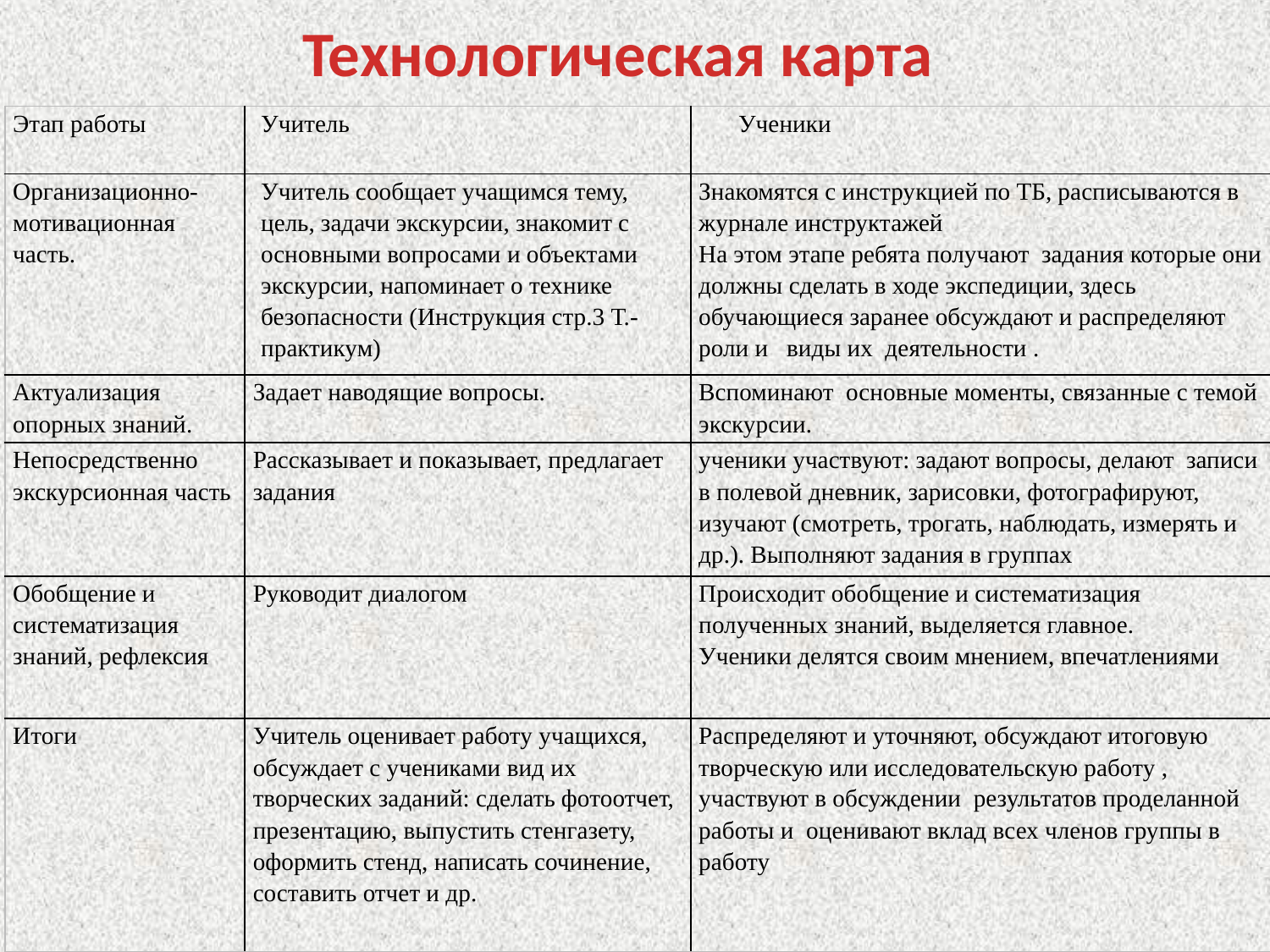

Технологическая карта
| Этап работы | Учитель | Ученики |
| --- | --- | --- |
| Организационно-мотивационная часть. | Учитель сообщает учащимся тему, цель, задачи экскурсии, знакомит с основными вопросами и объектами экскурсии, напоминает о технике безопасности (Инструкция стр.3 Т.-практикум) | Знакомятся с инструкцией по ТБ, расписываются в журнале инструктажей На этом этапе ребята получают задания которые они должны сделать в ходе экспедиции, здесь обучающиеся заранее обсуждают и распределяют роли и виды их деятельности . |
| Актуализация опорных знаний. | Задает наводящие вопросы. | Вспоминают основные моменты, связанные с темой экскурсии. |
| Непосредственно экскурсионная часть | Рассказывает и показывает, предлагает задания | ученики участвуют: задают вопросы, делают записи в полевой дневник, зарисовки, фотографируют, изучают (смотреть, трогать, наблюдать, измерять и др.). Выполняют задания в группах |
| Обобщение и систематизация знаний, рефлексия | Руководит диалогом | Происходит обобщение и систематизация полученных знаний, выделяется главное. Ученики делятся своим мнением, впечатлениями |
| Итоги | Учитель оценивает работу учащихся, обсуждает с учениками вид их творческих заданий: сделать фотоотчет, презентацию, выпустить стенгазету, оформить стенд, написать сочинение, составить отчет и др. | Распределяют и уточняют, обсуждают итоговую творческую или исследовательскую работу , участвуют в обсуждении результатов проделанной работы и оценивают вклад всех членов группы в работу |